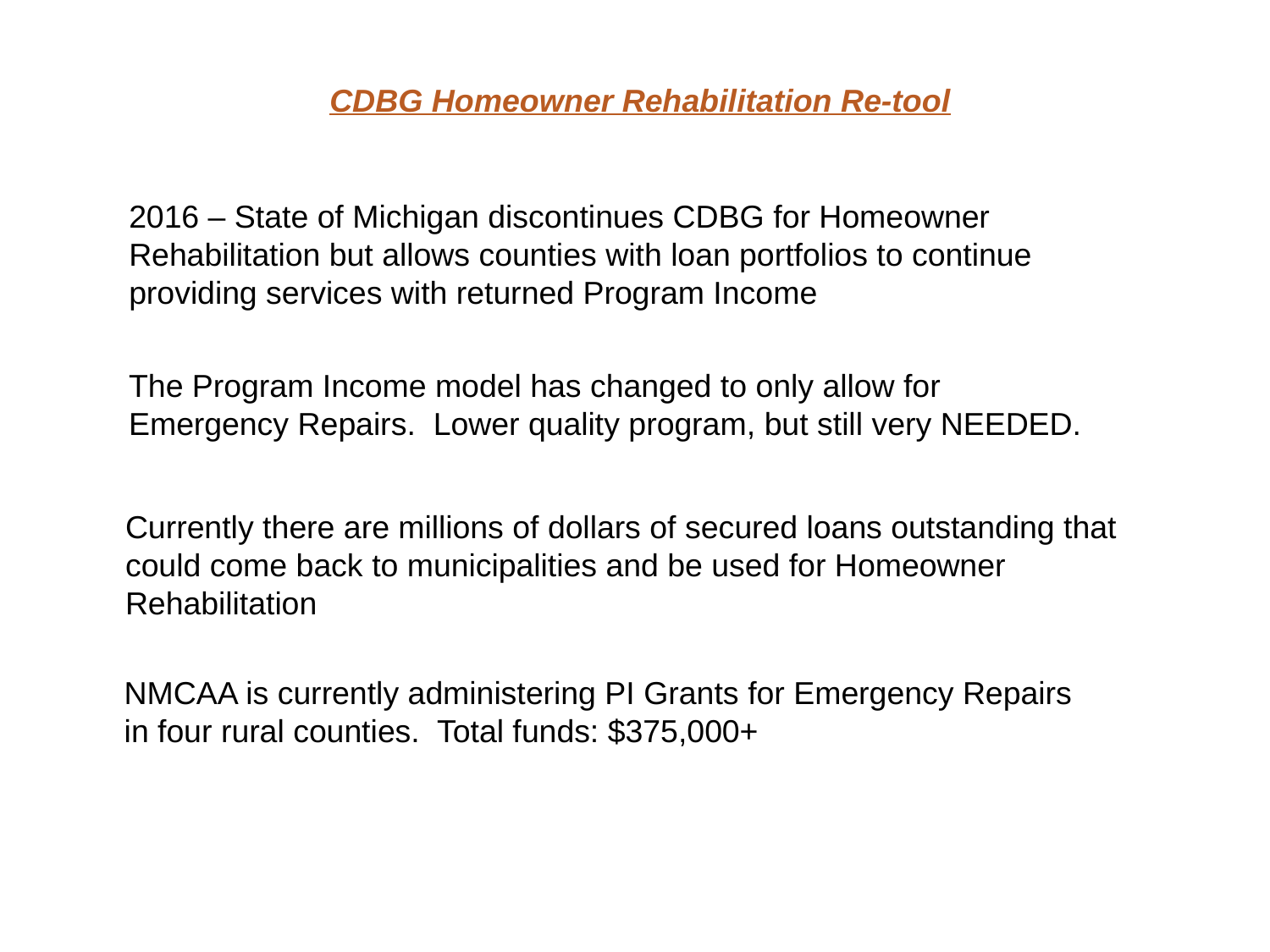

CDBG Homeowner Rehabilitation Re-tool

2016 – State of Michigan discontinues CDBG for Homeowner Rehabilitation but allows counties with loan portfolios to continue providing services with returned Program Income
The Program Income model has changed to only allow for Emergency Repairs.  Lower quality program, but still very NEEDED.
Currently there are millions of dollars of secured loans outstanding that could come back to municipalities and be used for Homeowner Rehabilitation
NMCAA is currently administering PI Grants for Emergency Repairs in four rural counties.  Total funds: $375,000+